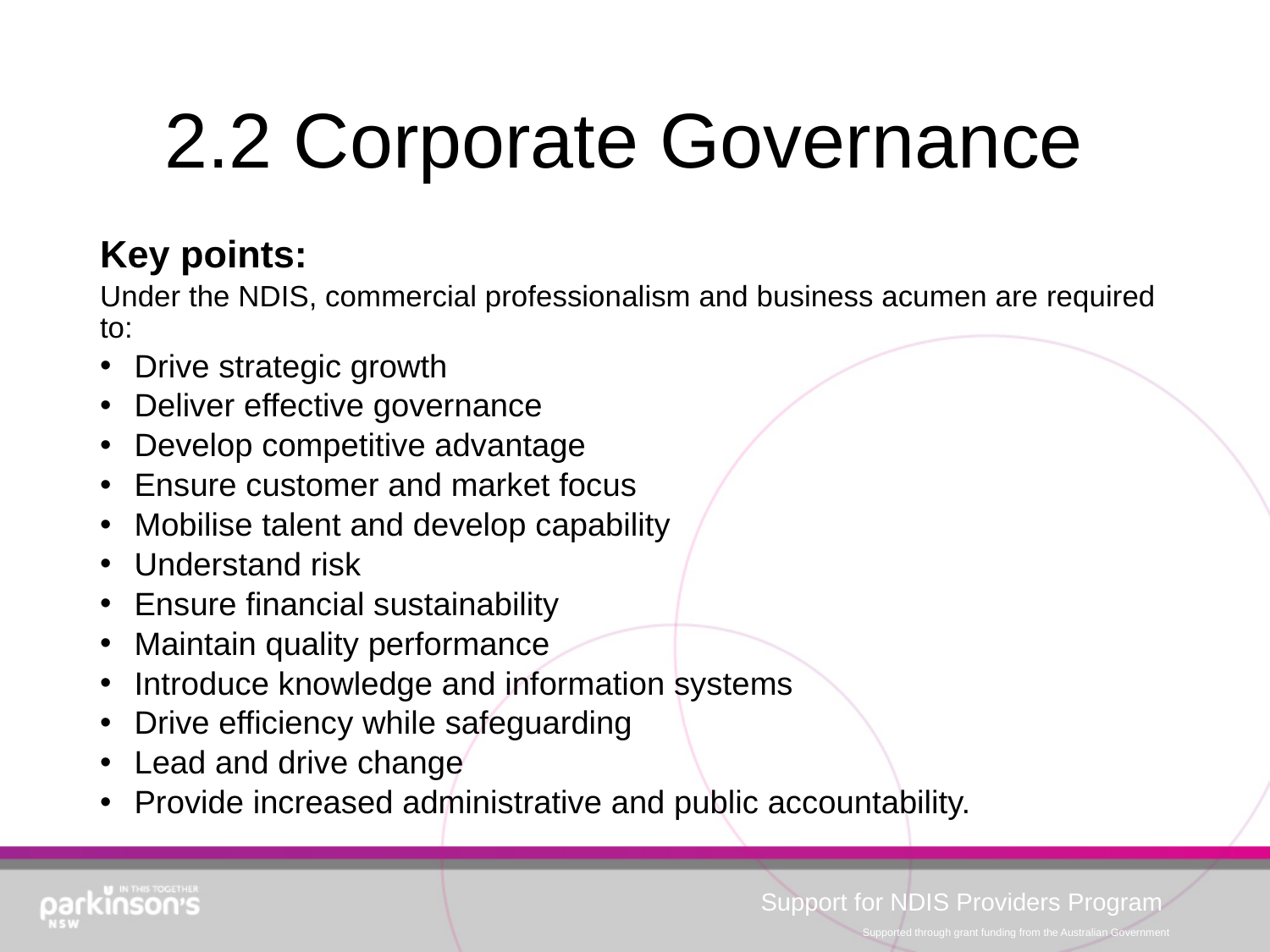

# 2.2 Corporate Governance
Key points:
Under the NDIS, commercial professionalism and business acumen are required to:
Drive strategic growth
Deliver effective governance
Develop competitive advantage
Ensure customer and market focus
Mobilise talent and develop capability
Understand risk
Ensure financial sustainability
Maintain quality performance
Introduce knowledge and information systems
Drive efficiency while safeguarding
Lead and drive change
Provide increased administrative and public accountability.